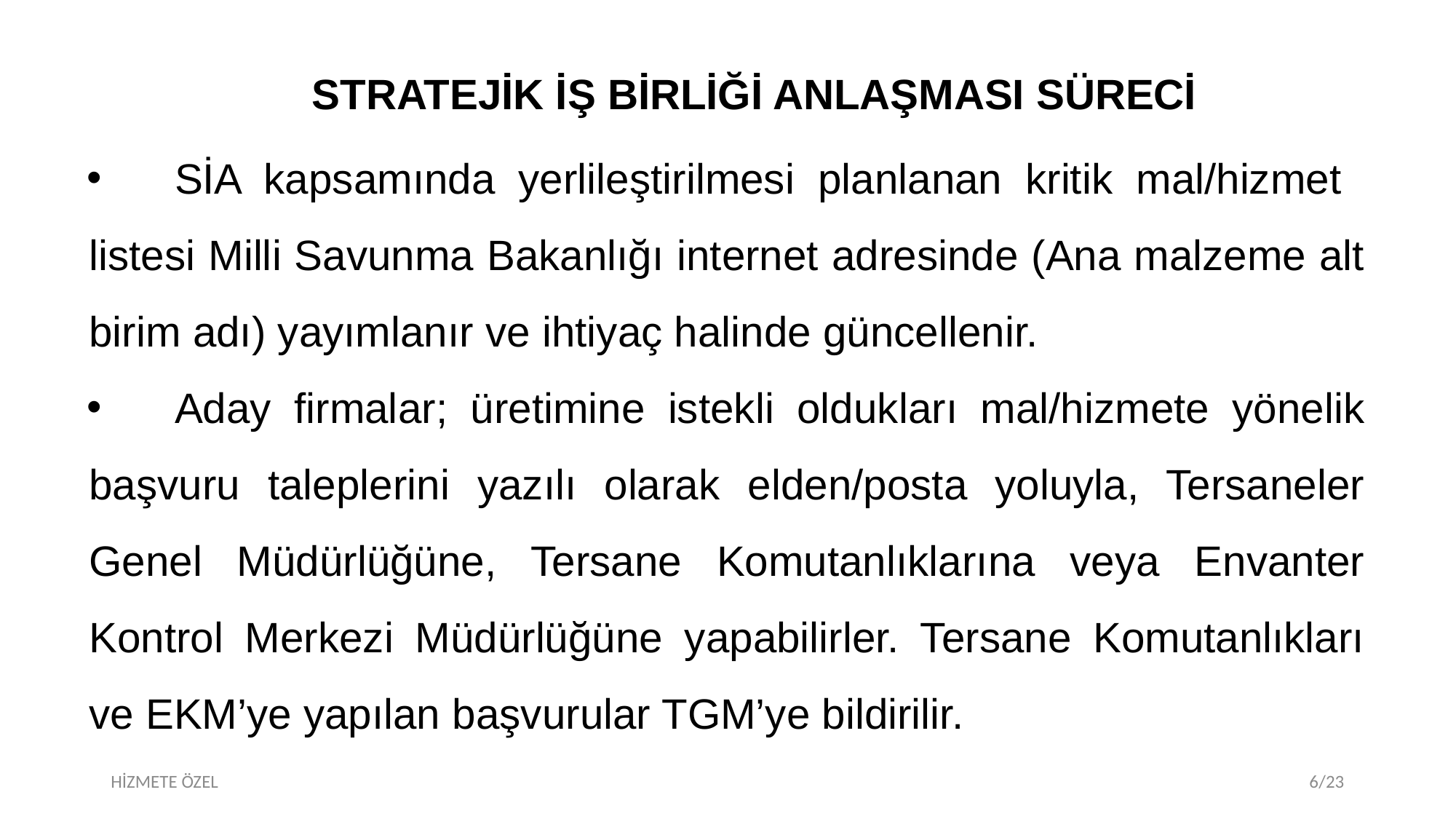

STRATEJİK İŞ BİRLİĞİ ANLAŞMASI SÜRECİ
	SİA kapsamında yerlileştirilmesi planlanan kritik mal/hizmet  listesi Milli Savunma Bakanlığı internet adresinde (Ana malzeme alt birim adı) yayımlanır ve ihtiyaç halinde güncellenir.
	Aday firmalar; üretimine istekli oldukları mal/hizmete yönelik başvuru taleplerini yazılı olarak elden/posta yoluyla, Tersaneler Genel Müdürlüğüne, Tersane Komutanlıklarına veya Envanter Kontrol Merkezi Müdürlüğüne yapabilirler. Tersane Komutanlıkları ve EKM’ye yapılan başvurular TGM’ye bildirilir.
HİZMETE ÖZEL
6/23